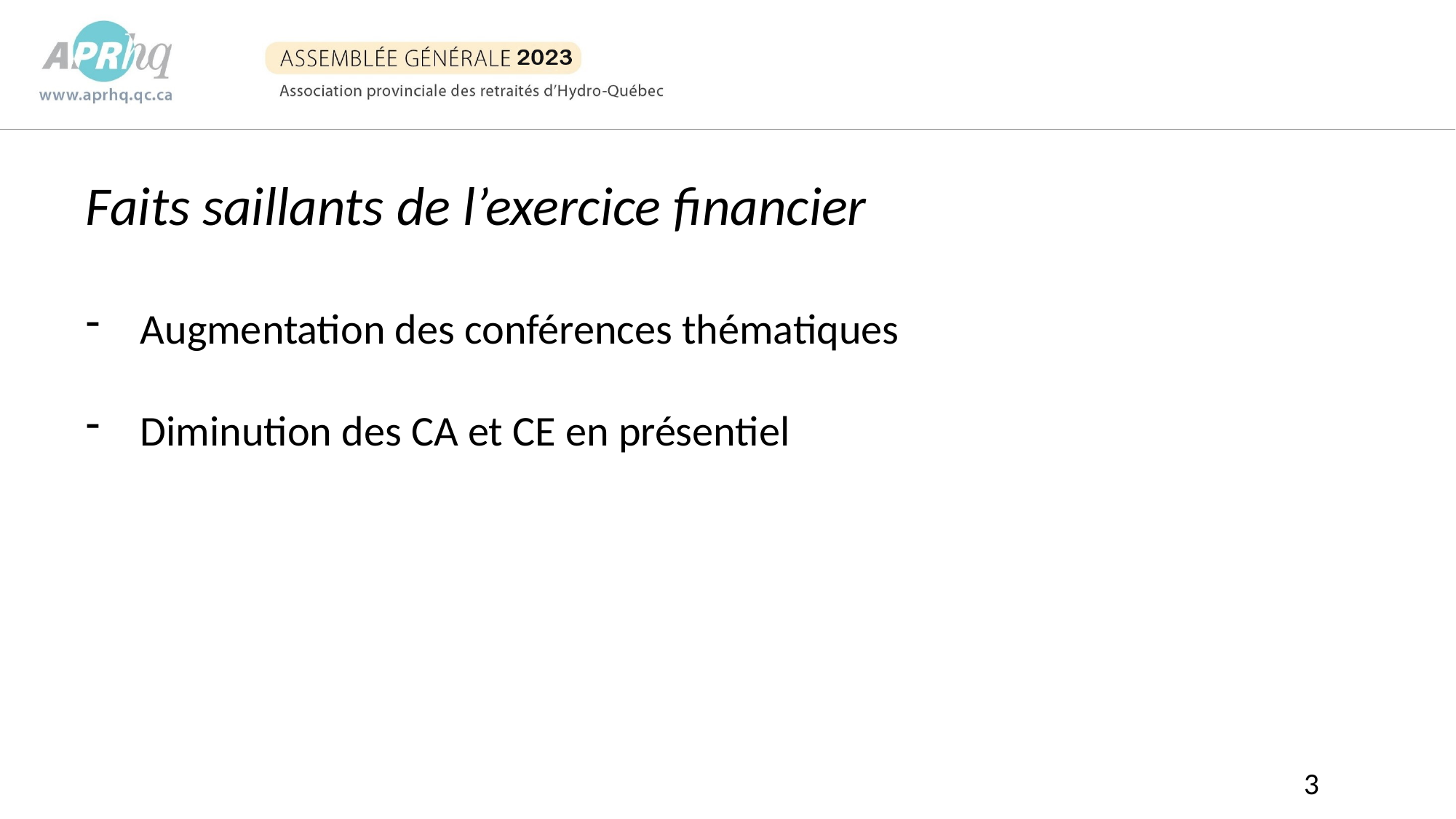

Faits saillants de l’exercice financier

Augmentation des conférences thématiques

Diminution des CA et CE en présentiel

3